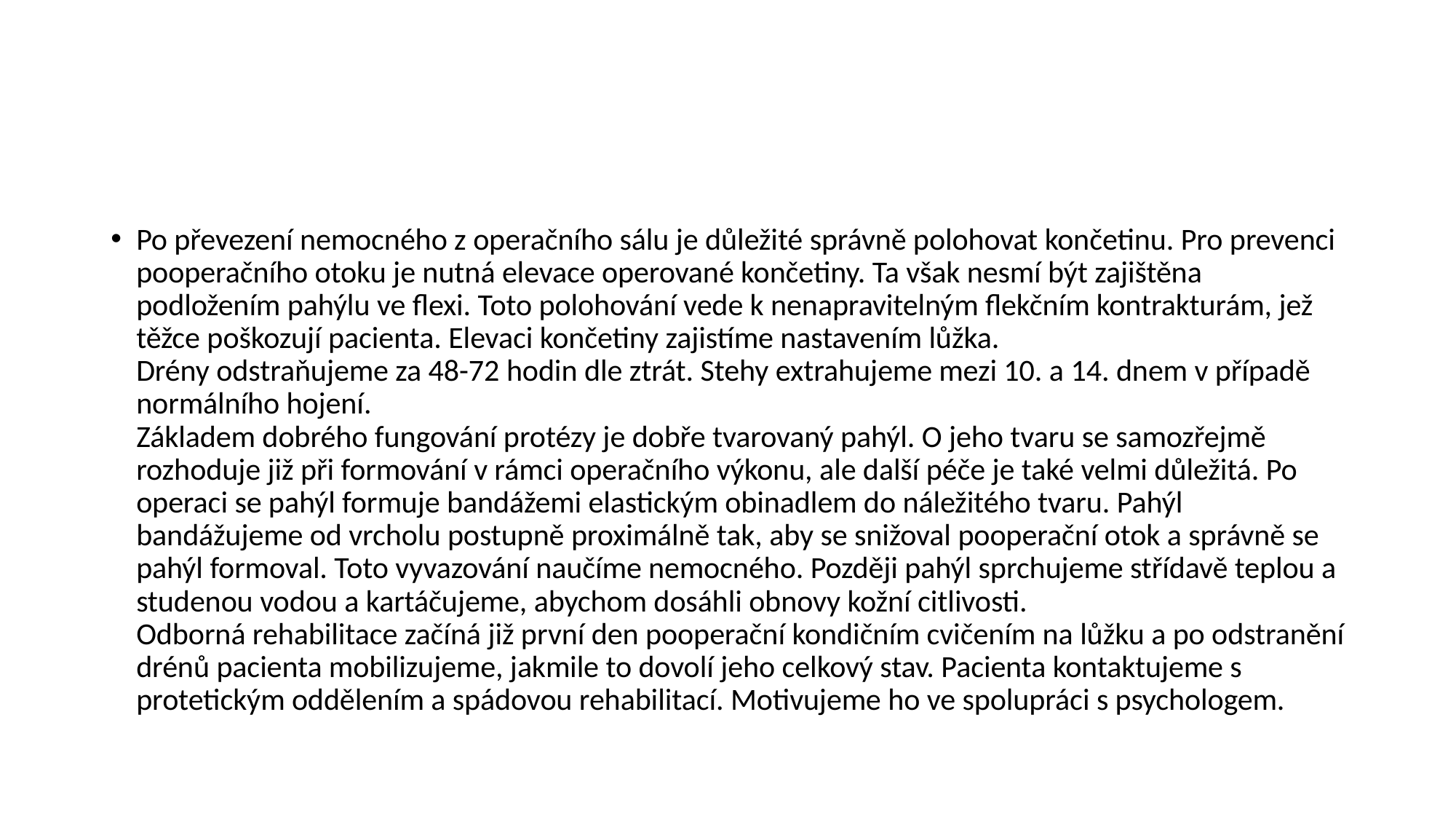

#
Po převezení nemocného z operačního sálu je důležité správně polohovat končetinu. Pro prevenci pooperačního otoku je nutná elevace operované končetiny. Ta však nesmí být zajištěna podložením pahýlu ve flexi. Toto polohování vede k nenapravitelným flekčním kontrakturám, jež těžce poškozují pacienta. Elevaci končetiny zajistíme nastavením lůžka.
Drény odstraňujeme za 48-72 hodin dle ztrát. Stehy extrahujeme mezi 10. a 14. dnem v případě normálního hojení.
Základem dobrého fungování protézy je dobře tvarovaný pahýl. O jeho tvaru se samozřejmě rozhoduje již při formování v rámci operačního výkonu, ale další péče je také velmi důležitá. Po operaci se pahýl formuje bandážemi elastickým obinadlem do náležitého tvaru. Pahýl bandážujeme od vrcholu postupně proximálně tak, aby se snižoval pooperační otok a správně se pahýl formoval. Toto vyvazování naučíme nemocného. Později pahýl sprchujeme střídavě teplou a studenou vodou a kartáčujeme, abychom dosáhli obnovy kožní citlivosti.
Odborná rehabilitace začíná již první den pooperační kondičním cvičením na lůžku a po odstranění drénů pacienta mobilizujeme, jakmile to dovolí jeho celkový stav. Pacienta kontaktujeme s protetickým oddělením a spádovou rehabilitací. Motivujeme ho ve spolupráci s psychologem.